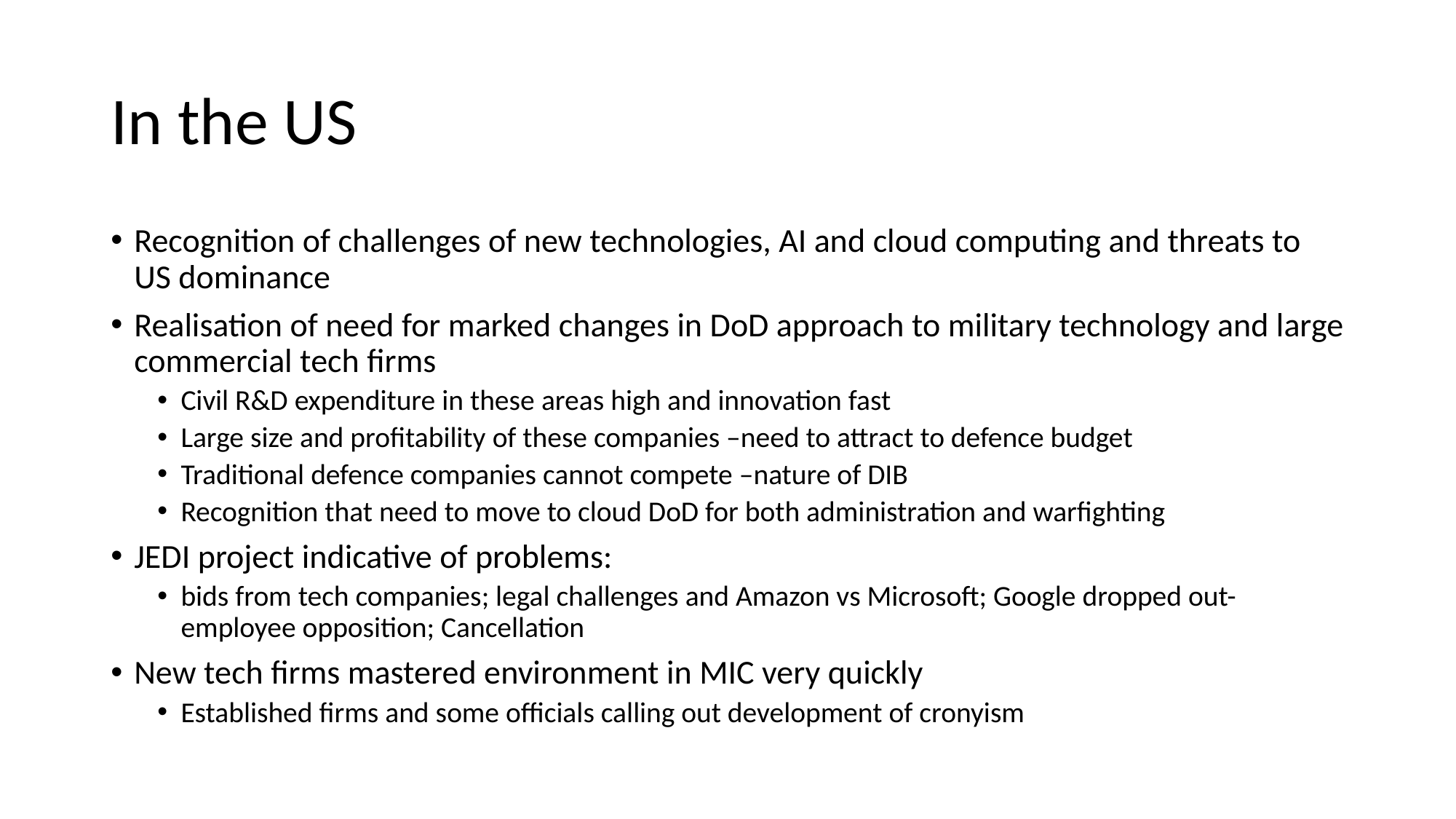

# In the US
Recognition of challenges of new technologies, AI and cloud computing and threats to US dominance
Realisation of need for marked changes in DoD approach to military technology and large commercial tech firms
Civil R&D expenditure in these areas high and innovation fast
Large size and profitability of these companies –need to attract to defence budget
Traditional defence companies cannot compete –nature of DIB
Recognition that need to move to cloud DoD for both administration and warfighting
JEDI project indicative of problems:
bids from tech companies; legal challenges and Amazon vs Microsoft; Google dropped out- employee opposition; Cancellation
New tech firms mastered environment in MIC very quickly
Established firms and some officials calling out development of cronyism